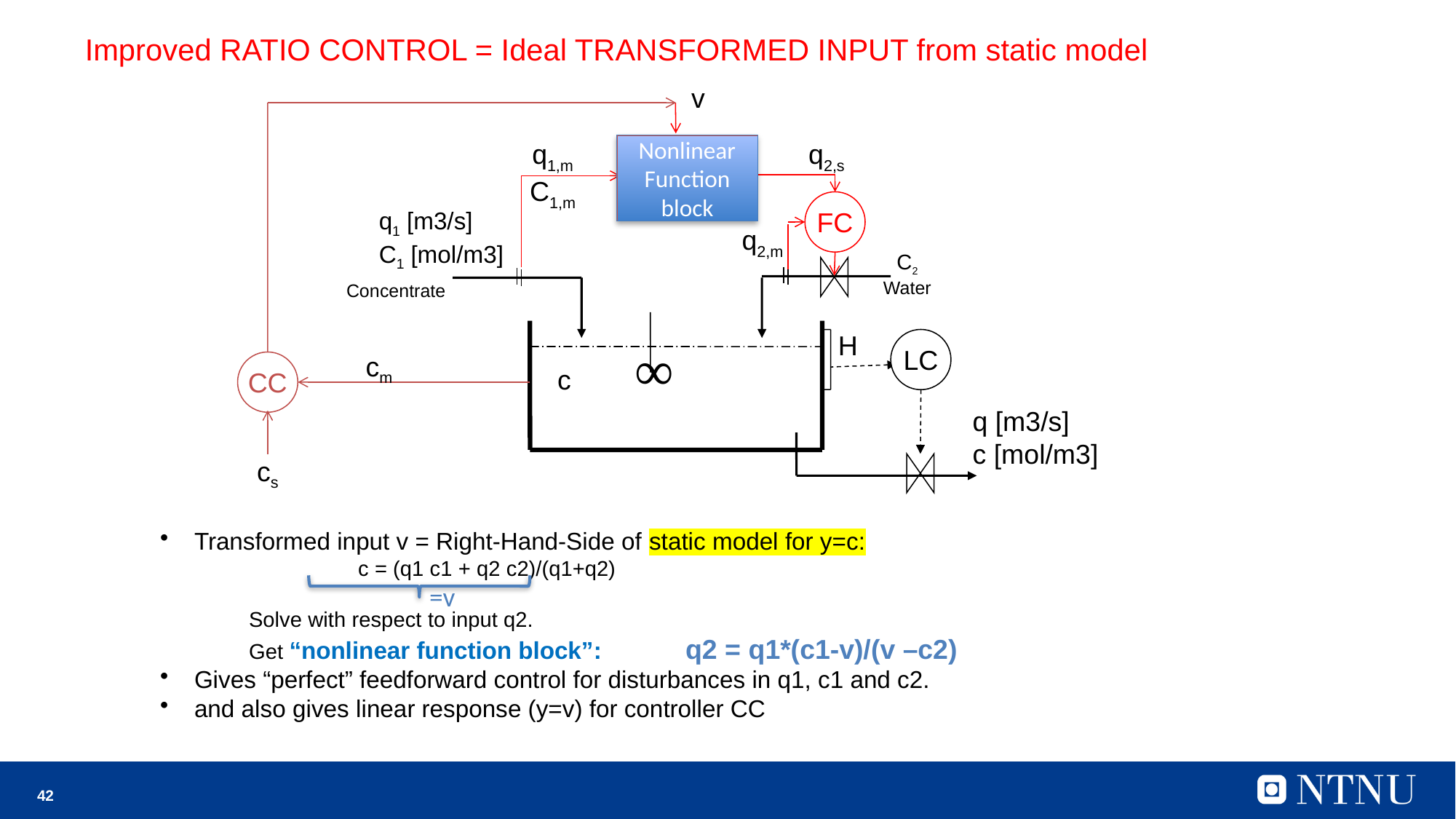

Improved RATIO CONTROL = Ideal TRANSFORMED INPUT from static model
v
q2,s
q1,m
C1,m
Nonlinear Function block
FC
q1 [m3/s]
C1 [mol/m3]
q2,m
C2
Water

Concentrate

∞

H

LC
cm

CC
c

q [m3/s]
c [mol/m3]

cs

Transformed input v = Right-Hand-Side of static model for y=c:
	c = (q1 c1 + q2 c2)/(q1+q2)

Solve with respect to input q2.
Get “nonlinear function block”:	q2 = q1*(c1-v)/(v –c2)
Gives “perfect” feedforward control for disturbances in q1, c1 and c2.
and also gives linear response (y=v) for controller CC
=v